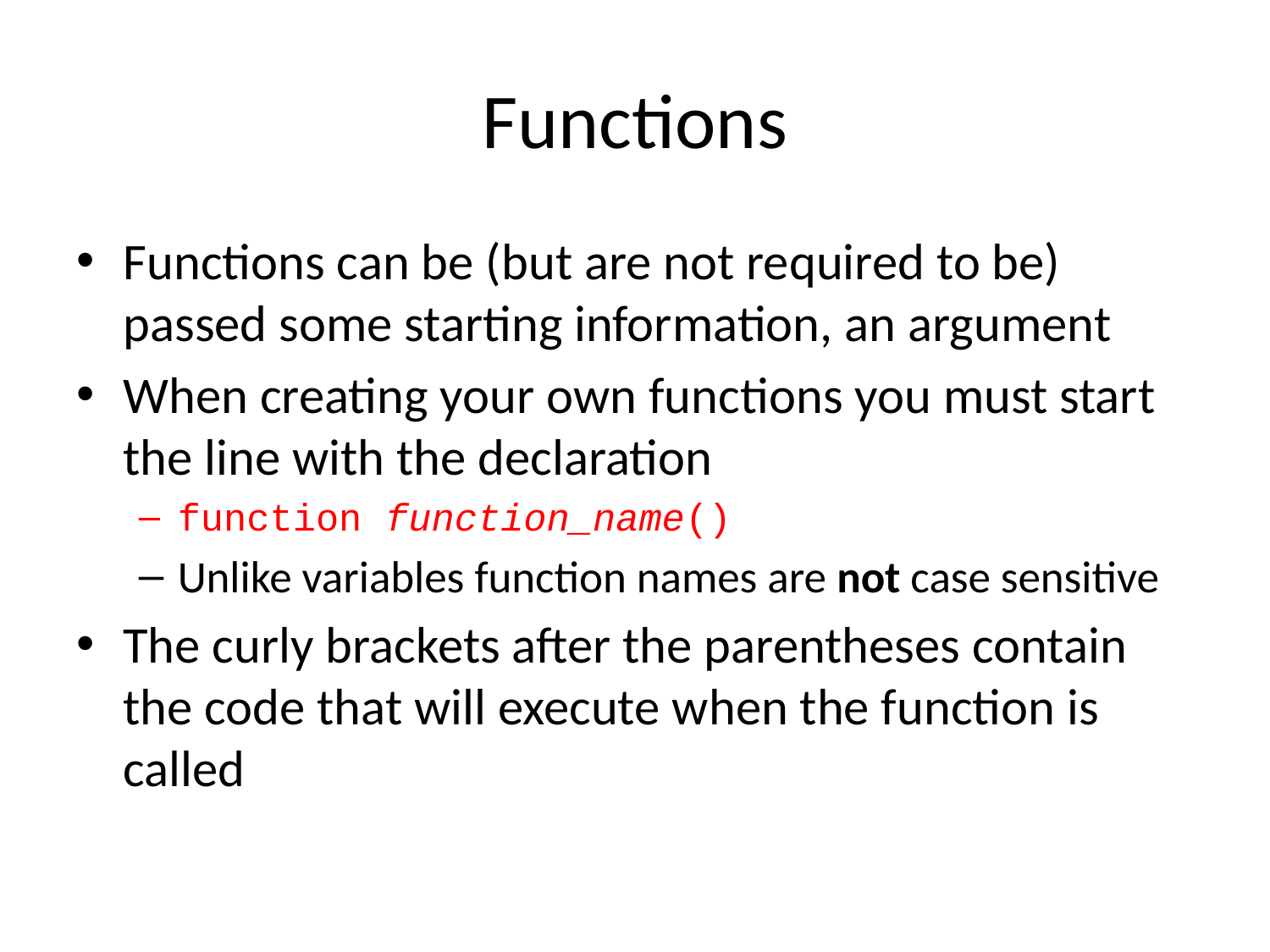

# Functions
Functions can be (but are not required to be) passed some starting information, an argument
When creating your own functions you must start the line with the declaration
function function_name()
Unlike variables function names are not case sensitive
The curly brackets after the parentheses contain the code that will execute when the function is called